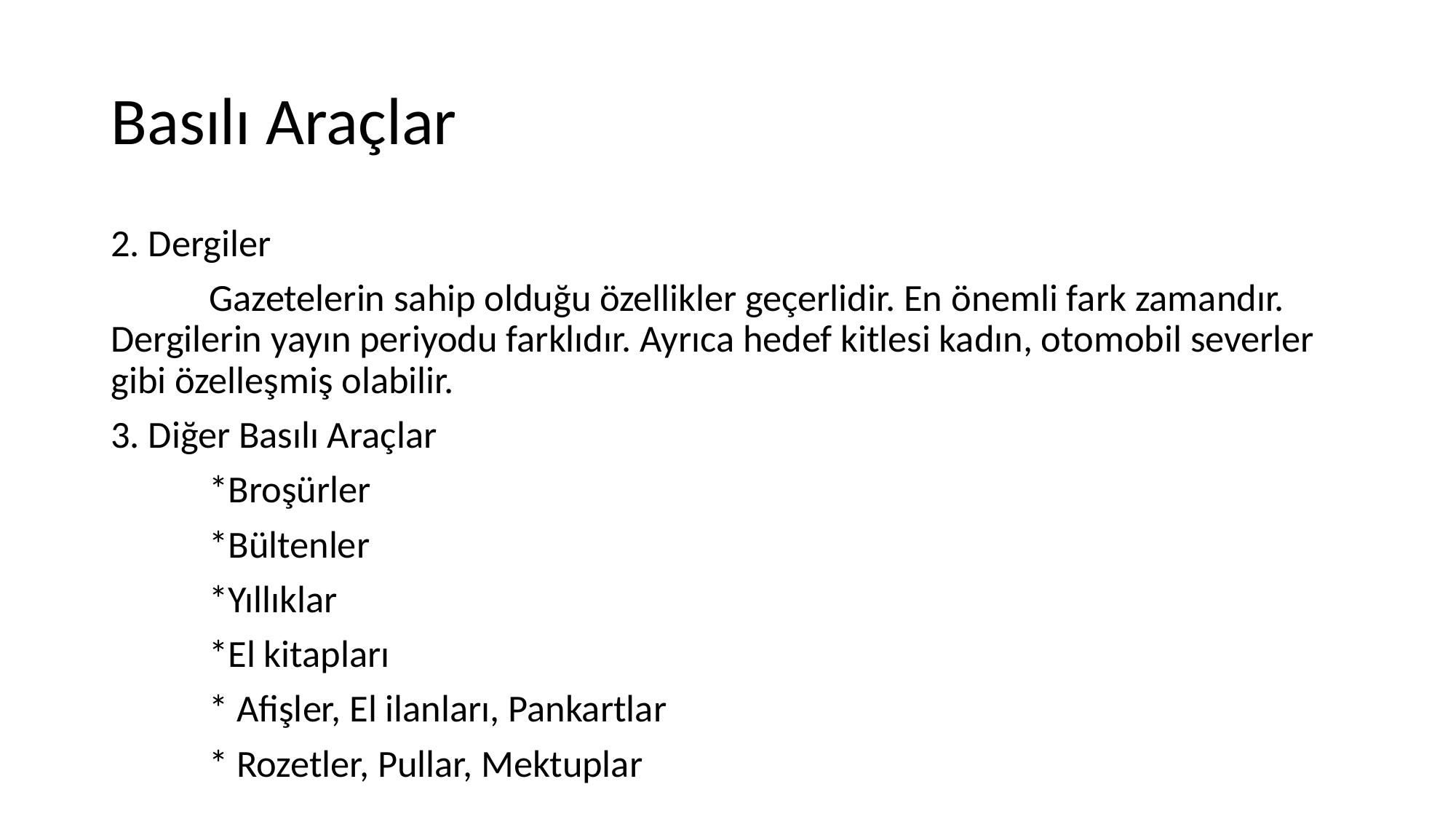

# Basılı Araçlar
2. Dergiler
	Gazetelerin sahip olduğu özellikler geçerlidir. En önemli fark zamandır. Dergilerin yayın periyodu farklıdır. Ayrıca hedef kitlesi kadın, otomobil severler gibi özelleşmiş olabilir.
3. Diğer Basılı Araçlar
	*Broşürler
	*Bültenler
	*Yıllıklar
	*El kitapları
	* Afişler, El ilanları, Pankartlar
	* Rozetler, Pullar, Mektuplar